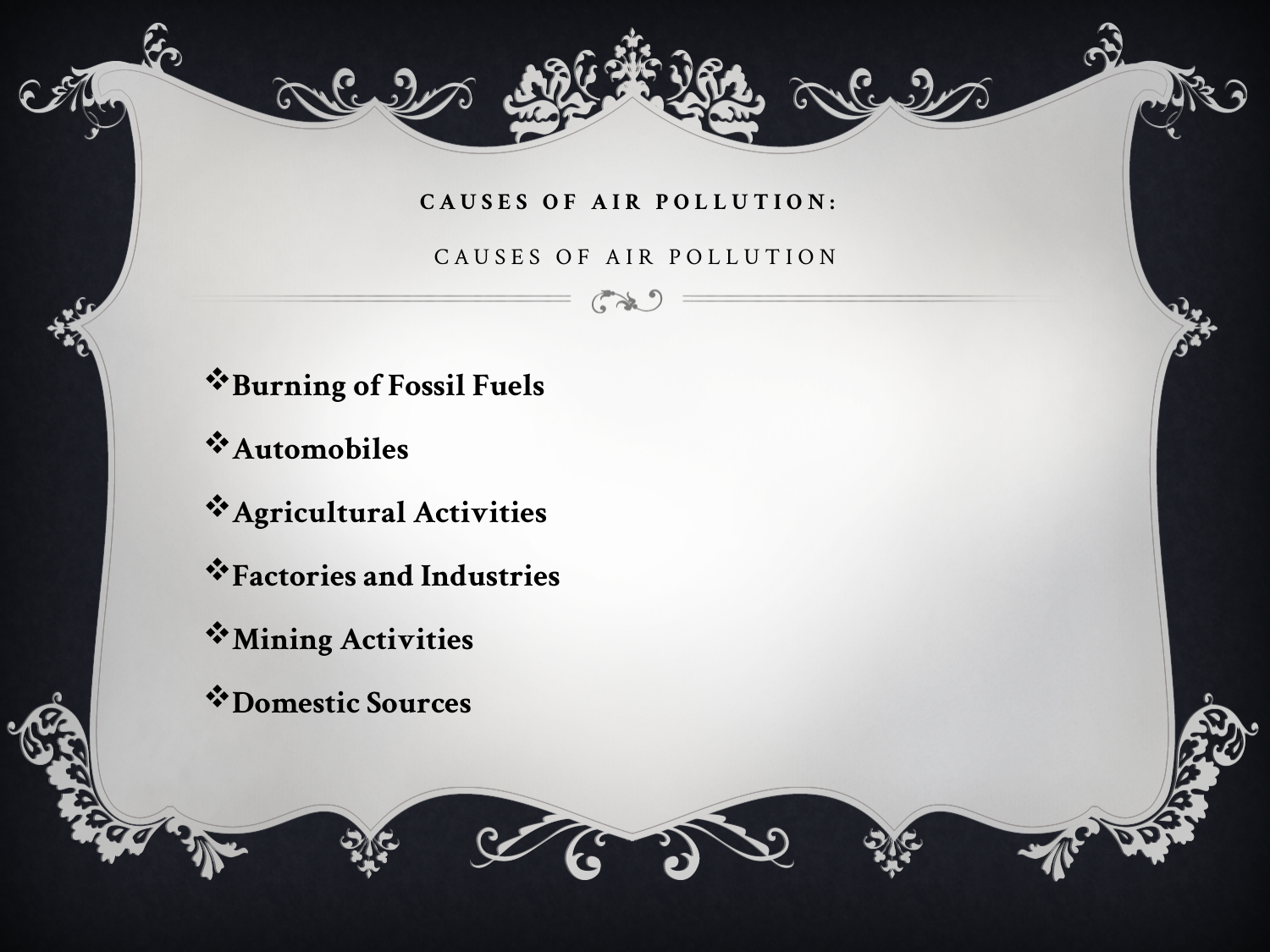

# Causes of air pollution:  Causes of air pollution
Burning of Fossil Fuels
Automobiles
Agricultural Activities
Factories and Industries
Mining Activities
Domestic Sources